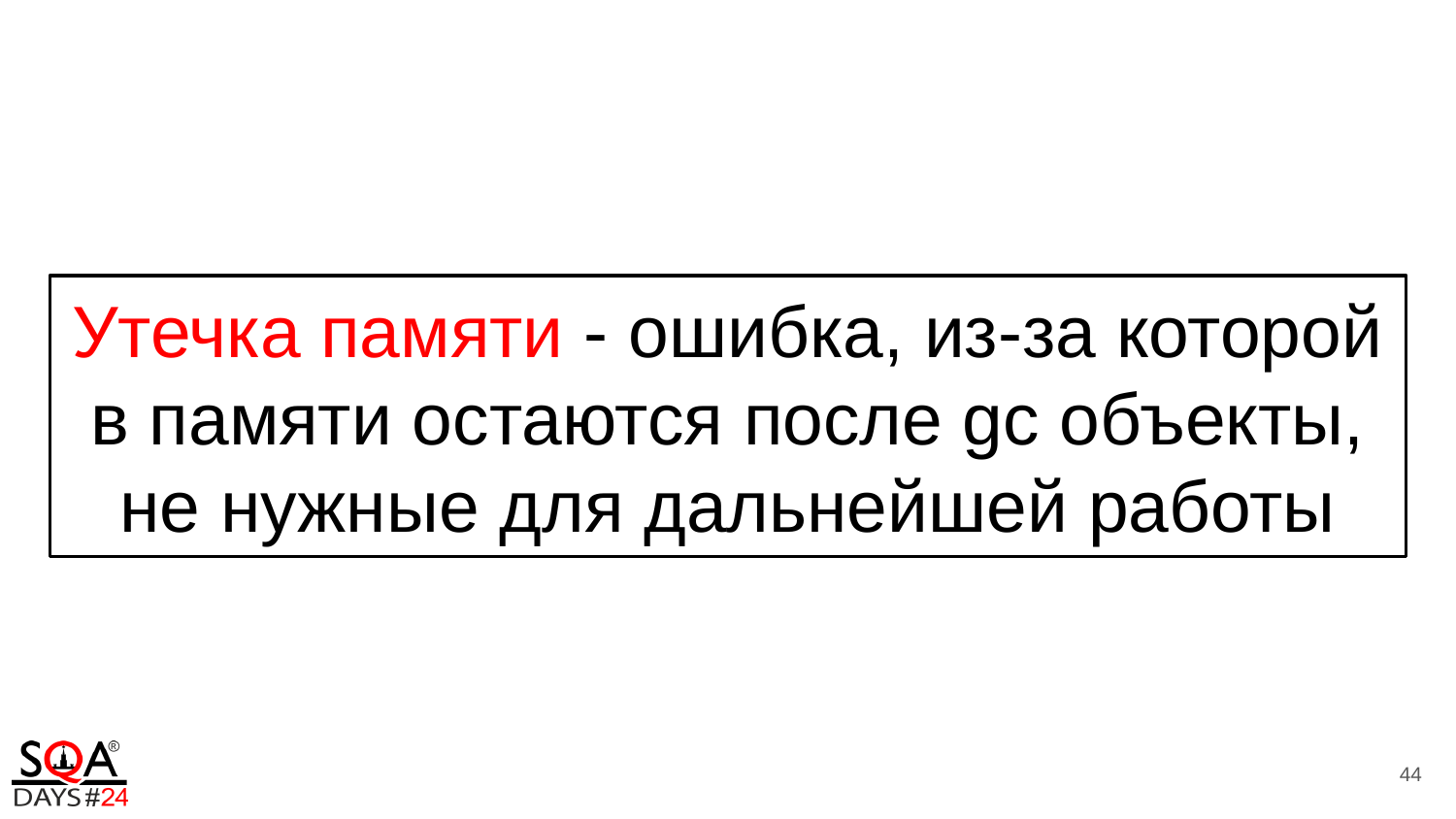

# Утечка памяти - ошибка, из-за которой в памяти остаются после gc объекты, не нужные для дальнейшей работы
44